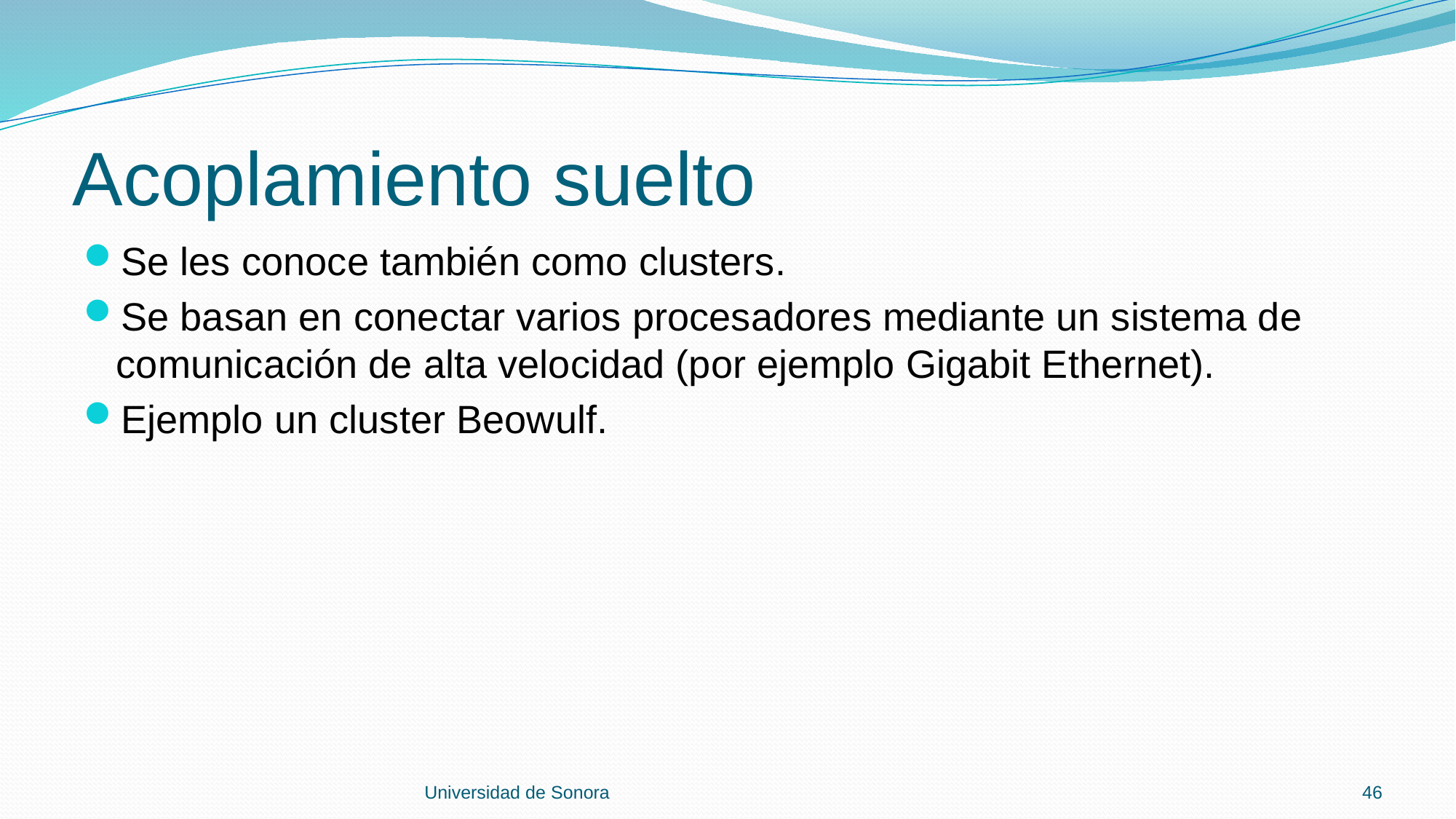

# Acoplamiento suelto
Se les conoce también como clusters.
Se basan en conectar varios procesadores mediante un sistema de comunicación de alta velocidad (por ejemplo Gigabit Ethernet).
Ejemplo un cluster Beowulf.

Universidad de Sonora
46